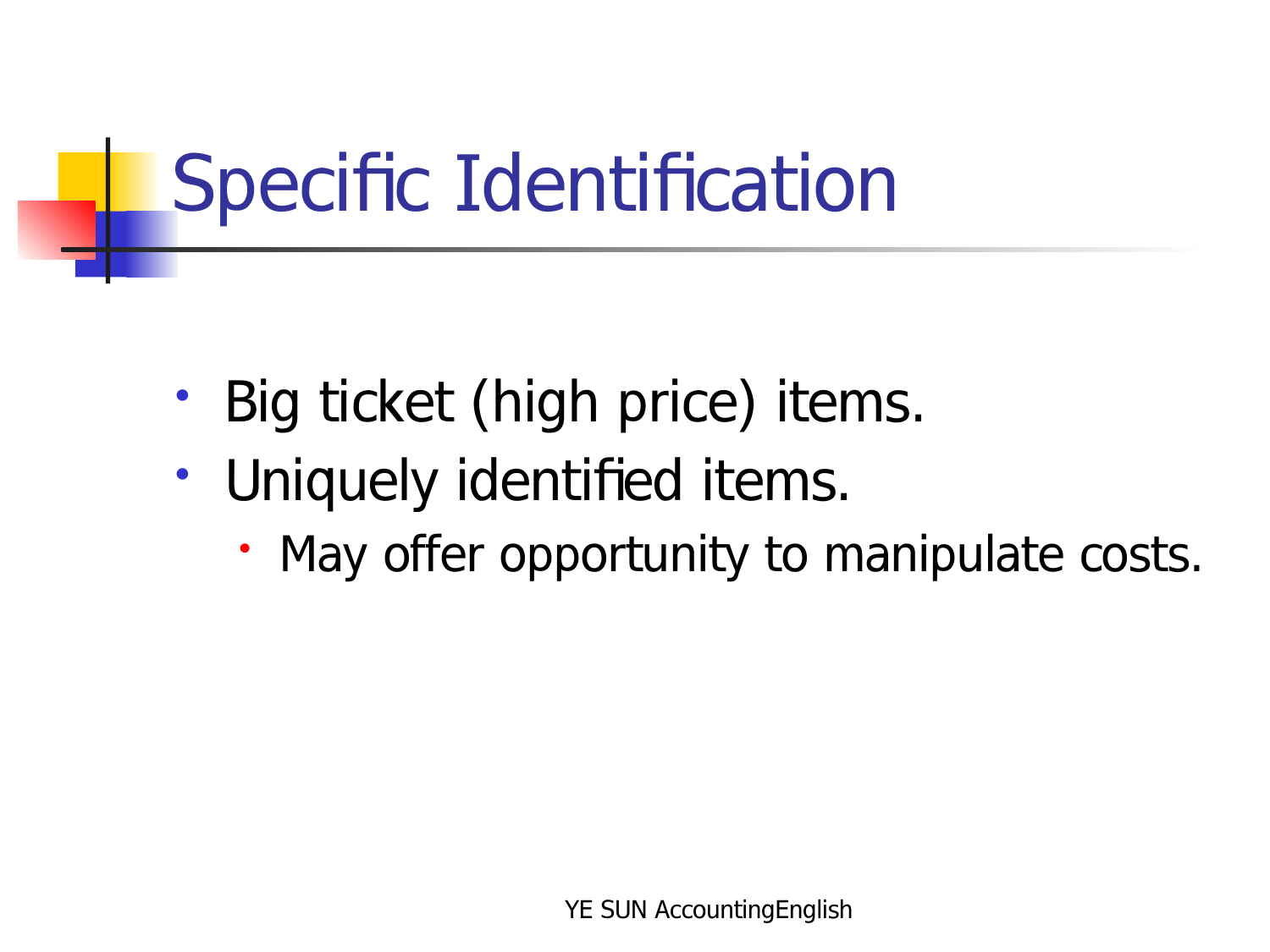

# Specific Identification

Big ticket (high price) items.
Uniquely identified items.
May offer opportunity to manipulate costs.
YE SUN AccountingEnglish
35